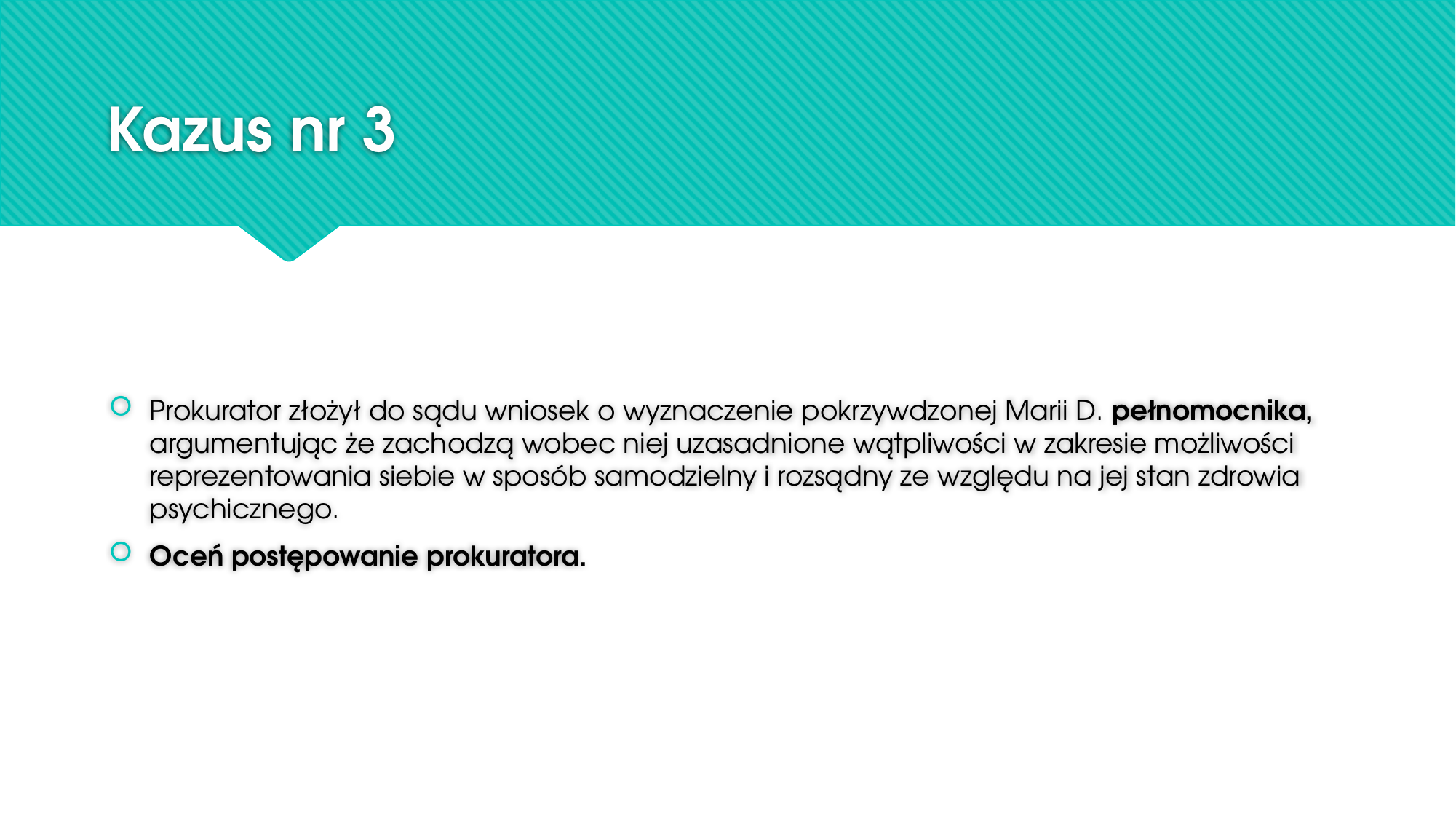

# Kazus nr 3
Prokurator złożył do sądu wniosek o wyznaczenie pokrzywdzonej Marii D. pełnomocnika, argumentując że zachodzą wobec niej uzasadnione wątpliwości w zakresie możliwości reprezentowania siebie w sposób samodzielny i rozsądny ze względu na jej stan zdrowia psychicznego.
Oceń postępowanie prokuratora.